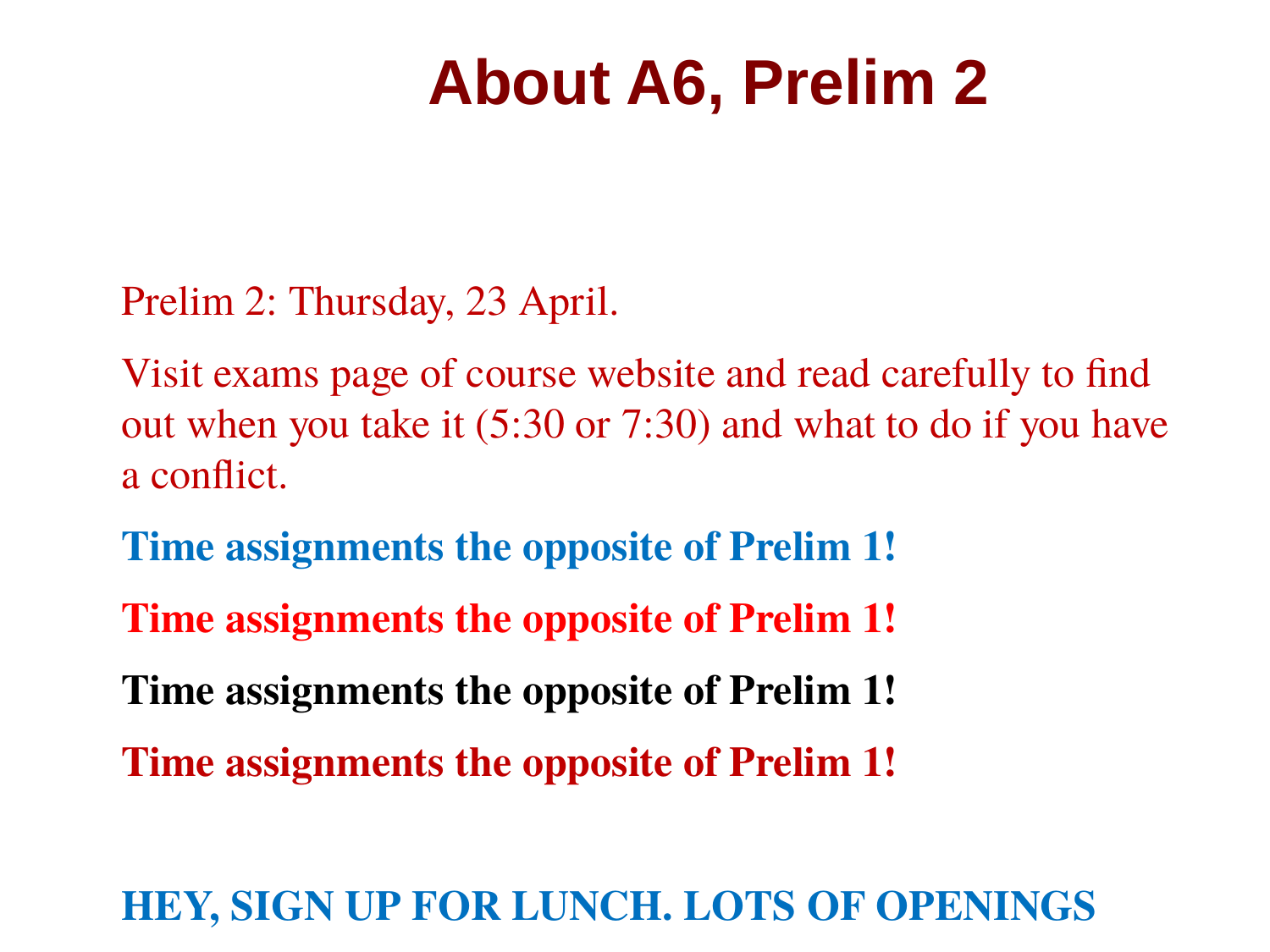

# About A6, Prelim 2

Prelim 2: Thursday, 23 April.
Visit exams page of course website and read carefully to find out when you take it (5:30 or 7:30) and what to do if you have a conflict.
Time assignments the opposite of Prelim 1!
Time assignments the opposite of Prelim 1!
Time assignments the opposite of Prelim 1!
Time assignments the opposite of Prelim 1!

HEY, SIGN UP FOR LUNCH. LOTS OF OPENINGS